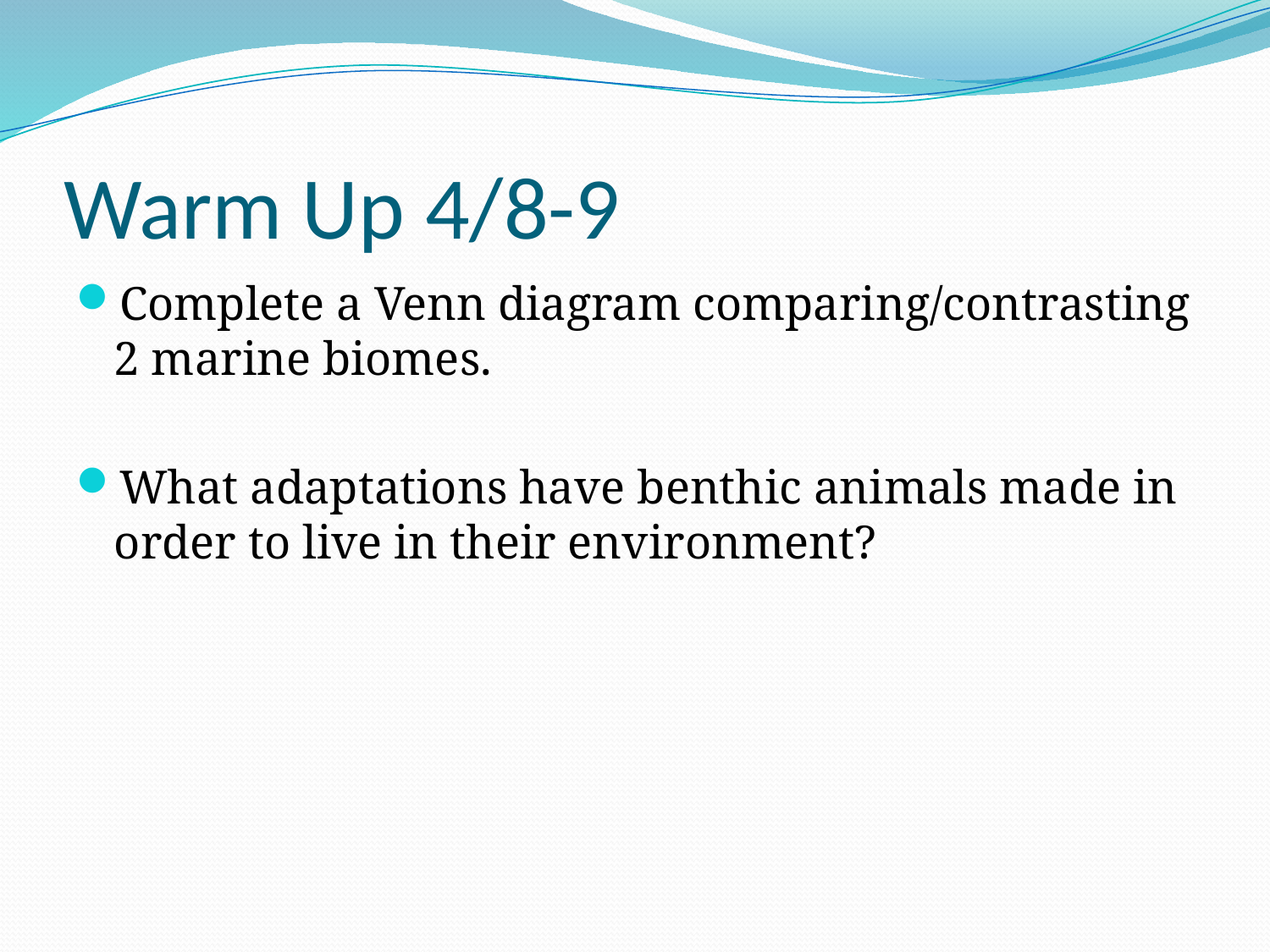

# Warm Up 4/8-9
Complete a Venn diagram comparing/contrasting 2 marine biomes.

What adaptations have benthic animals made in order to live in their environment?